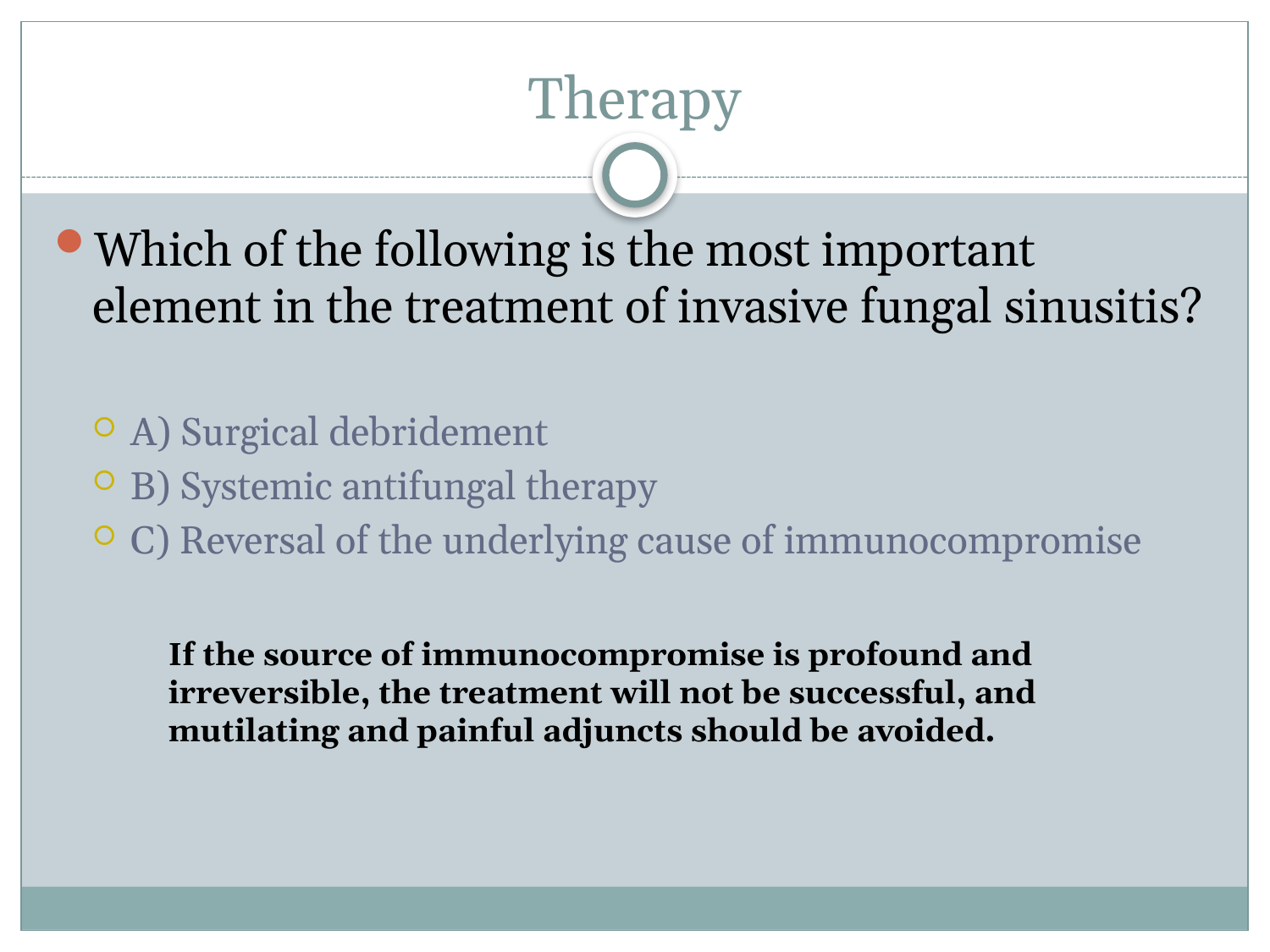

# Therapy
Which of the following is the most important element in the treatment of invasive fungal sinusitis?

A) Surgical debridement
B) Systemic antifungal therapy
C) Reversal of the underlying cause of immunocompromise
If the source of immunocompromise is profound and irreversible, the treatment will not be successful, and mutilating and painful adjuncts should be avoided.